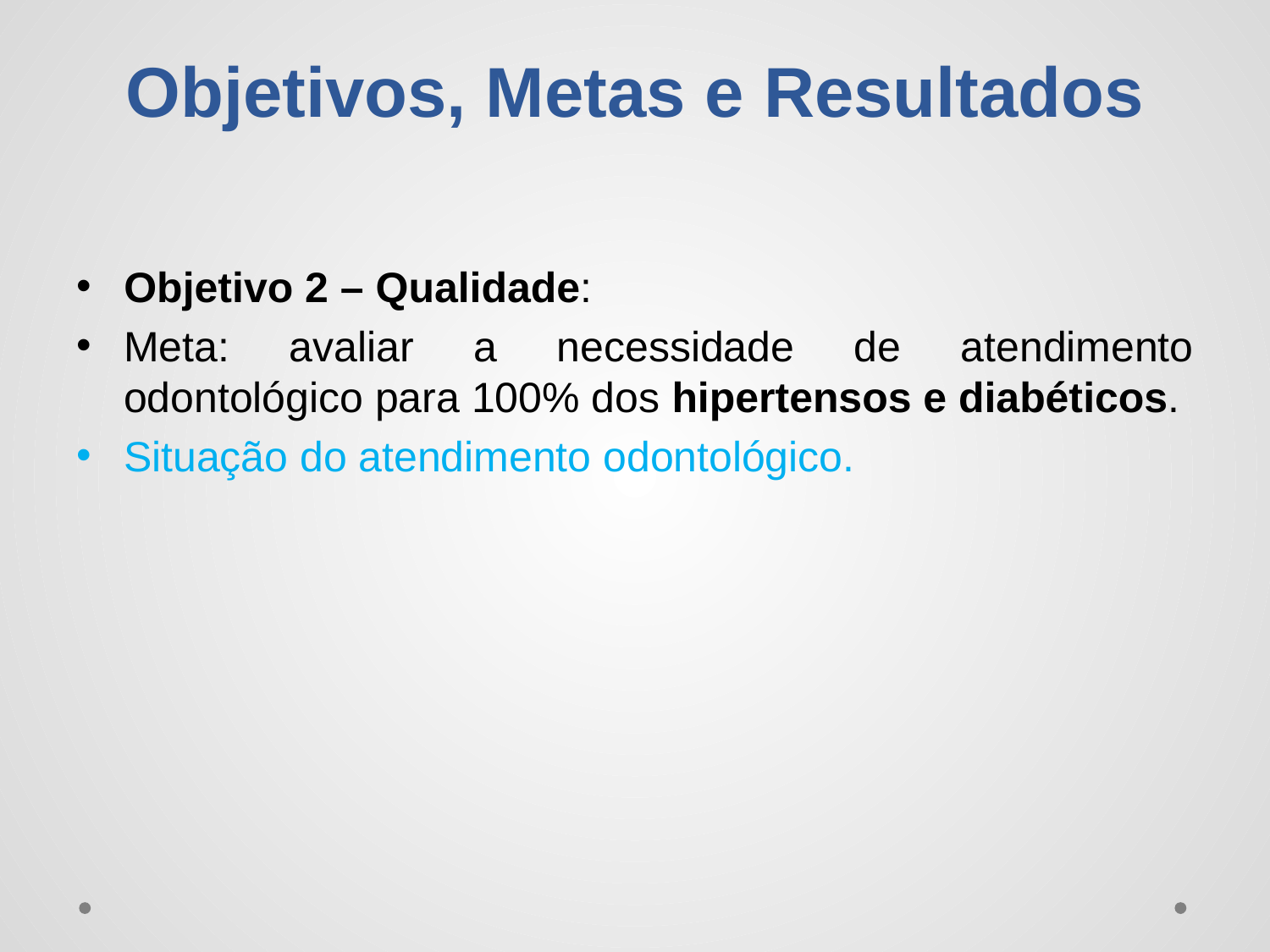

# Objetivos, Metas e Resultados
Objetivo 2 – Qualidade:
Meta: avaliar a necessidade de atendimento odontológico para 100% dos hipertensos e diabéticos.
Situação do atendimento odontológico.